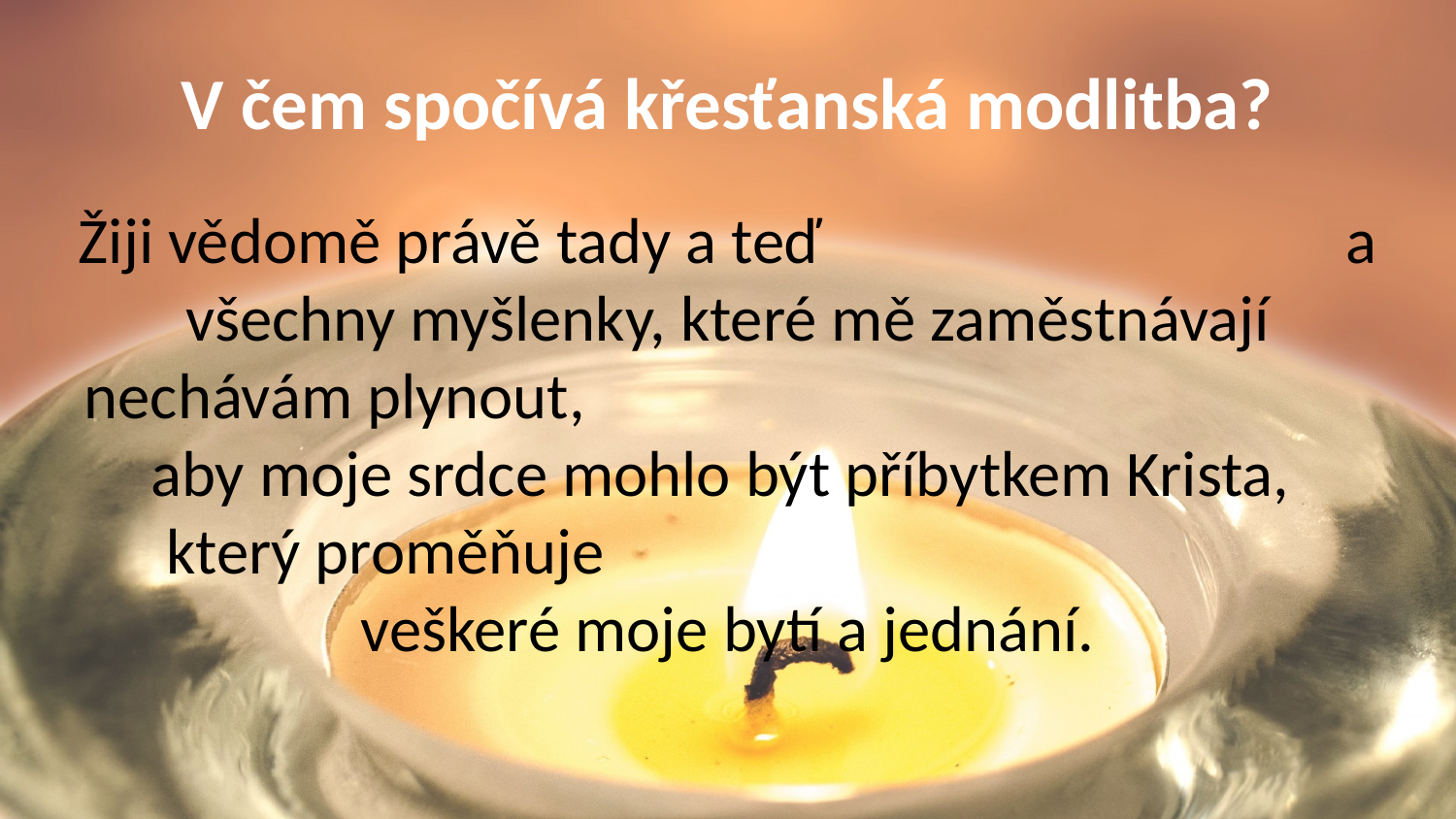

# V čem spočívá křesťanská modlitba?
Žiji vědomě právě tady a teď                                    a všechny myšlenky, které mě zaměstnávají nechávám plynout,                                                        aby moje srdce mohlo být příbytkem Krista,   který proměňuje                                                veškeré moje bytí a jednání.